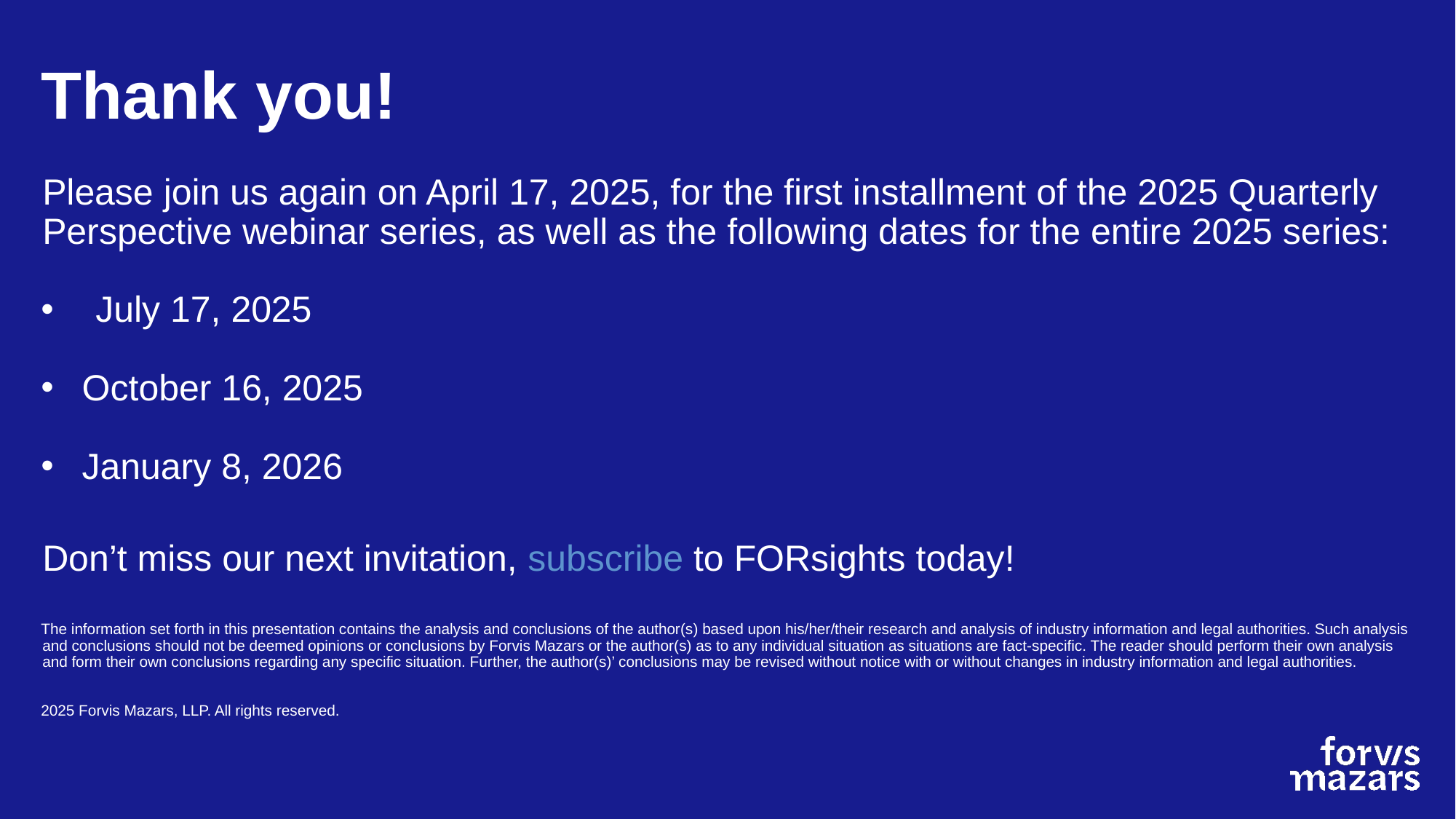

Thank you!
Please join us again on April 17, 2025, for the first installment of the 2025 Quarterly Perspective webinar series, as well as the following dates for the entire 2025 series:

July 17, 2025

October 16, 2025

January 8, 2026
Don’t miss our next invitation, subscribe to FORsights today!

The information set forth in this presentation contains the analysis and conclusions of the author(s) based upon his/her/their research and analysis of industry information and legal authorities. Such analysis and conclusions should not be deemed opinions or conclusions by Forvis Mazars or the author(s) as to any individual situation as situations are fact-specific. The reader should perform their own analysis and form their own conclusions regarding any specific situation. Further, the author(s)’ conclusions may be revised without notice with or without changes in industry information and legal authorities.

2025 Forvis Mazars, LLP. All rights reserved.